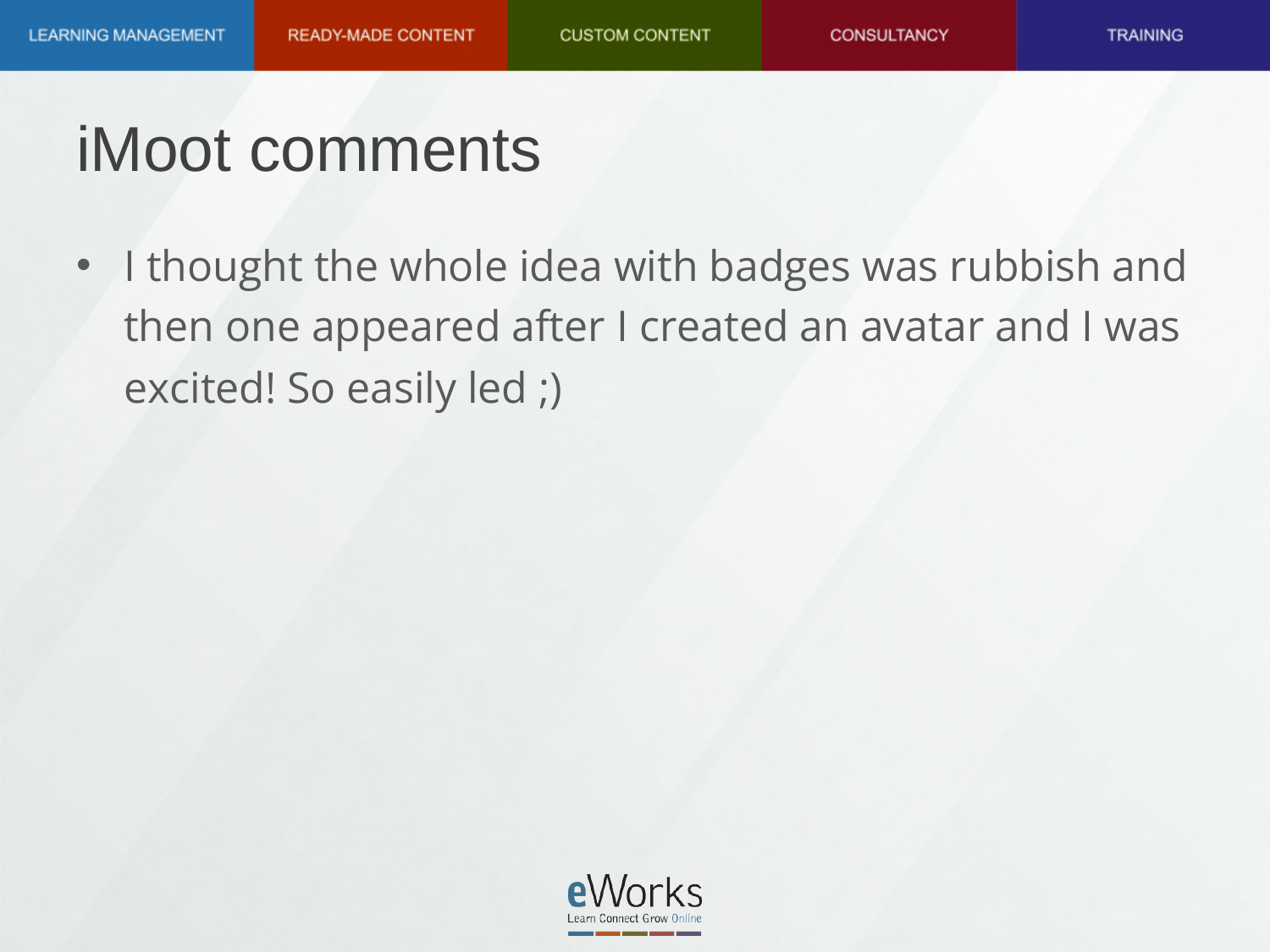

# iMoot comments
I thought the whole idea with badges was rubbish and then one appeared after I created an avatar and I was excited! So easily led ;)